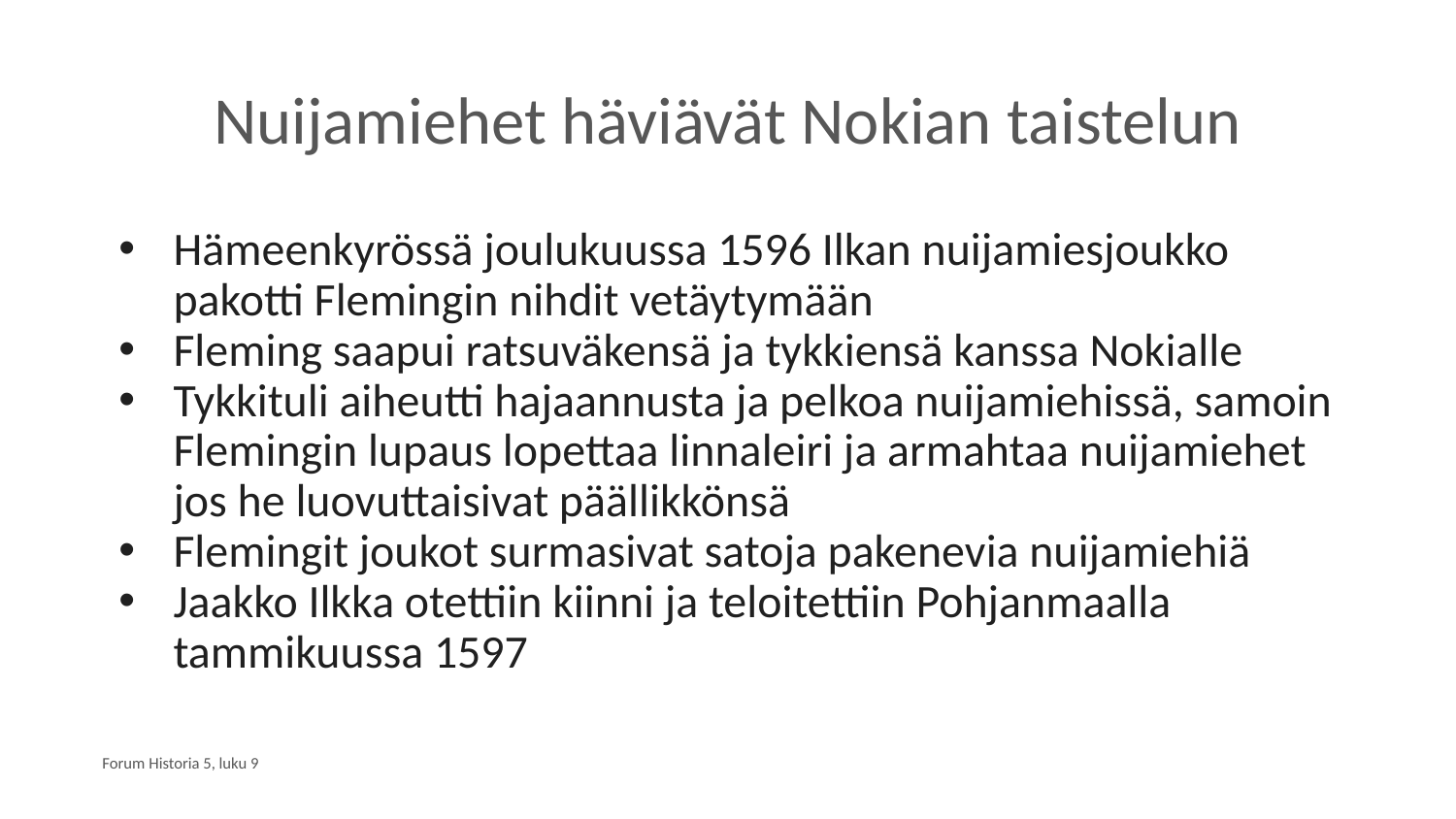

# Nuijamiehet häviävät Nokian taistelun
Hämeenkyrössä joulukuussa 1596 Ilkan nuijamiesjoukko pakotti Flemingin nihdit vetäytymään
Fleming saapui ratsuväkensä ja tykkiensä kanssa Nokialle
Tykkituli aiheutti hajaannusta ja pelkoa nuijamiehissä, samoin Flemingin lupaus lopettaa linnaleiri ja armahtaa nuijamiehet jos he luovuttaisivat päällikkönsä
Flemingit joukot surmasivat satoja pakenevia nuijamiehiä
Jaakko Ilkka otettiin kiinni ja teloitettiin Pohjanmaalla tammikuussa 1597
Forum Historia 5, luku 9